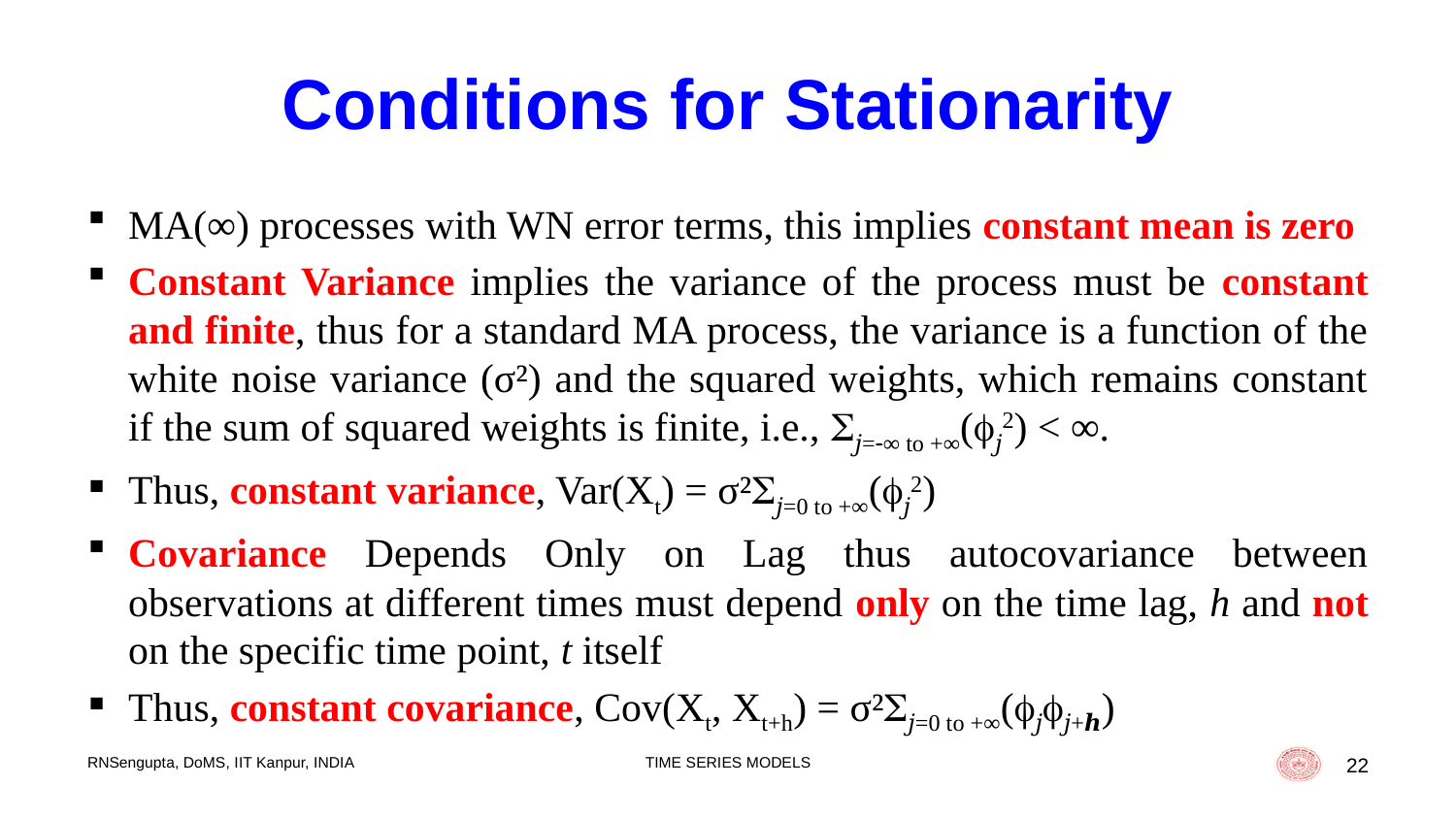

# Conditions for Stationarity

MA(∞) processes with WN error terms, this implies constant mean is zero
Constant Variance implies the variance of the process must be constant and finite, thus for a standard MA process, the variance is a function of the white noise variance (σ²) and the squared weights, which remains constant if the sum of squared weights is finite, i.e., Σ𝑗=−∞ to +∞(φ𝑗2) < ∞.
Thus, constant variance, Var(Xt) = σ²Σ𝑗=0 to +∞(φ𝑗2)
Covariance Depends Only on Lag thus autocovariance between observations at different times must depend only on the time lag, h and not on the specific time point, t itself
Thus, constant covariance, Cov(Xt, Xt+h) = σ²Σ𝑗=0 to +∞(φ𝑗φ𝑗+𝒉)
RNSengupta, DoMS, IIT Kanpur, INDIA
TIME SERIES MODELS
22